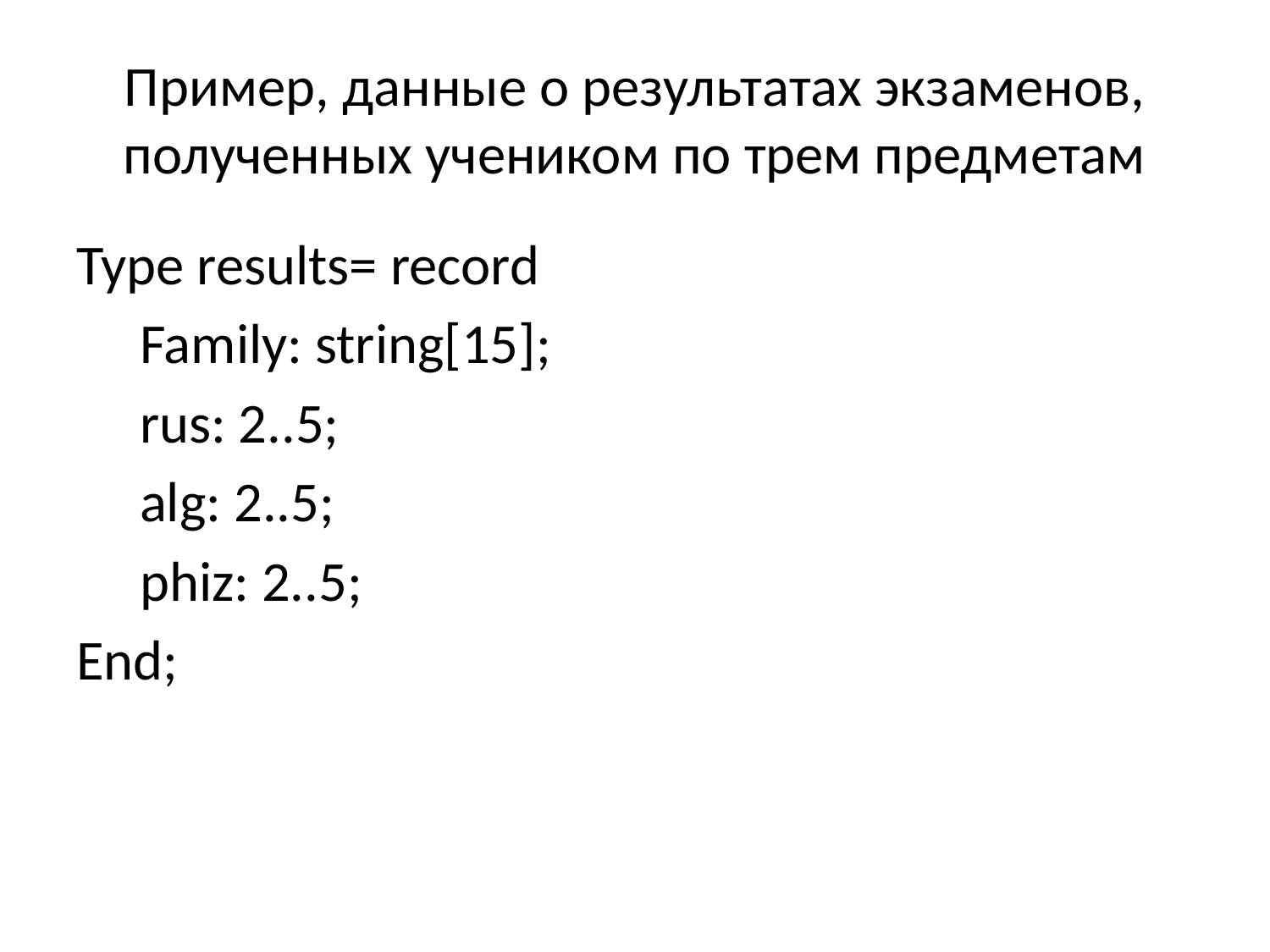

# Пример, данные о результатах экзаменов, полученных учеником по трем предметам
Type results= record
     Family: string[15];
     rus: 2..5;
     alg: 2..5;
     phiz: 2..5;
End;